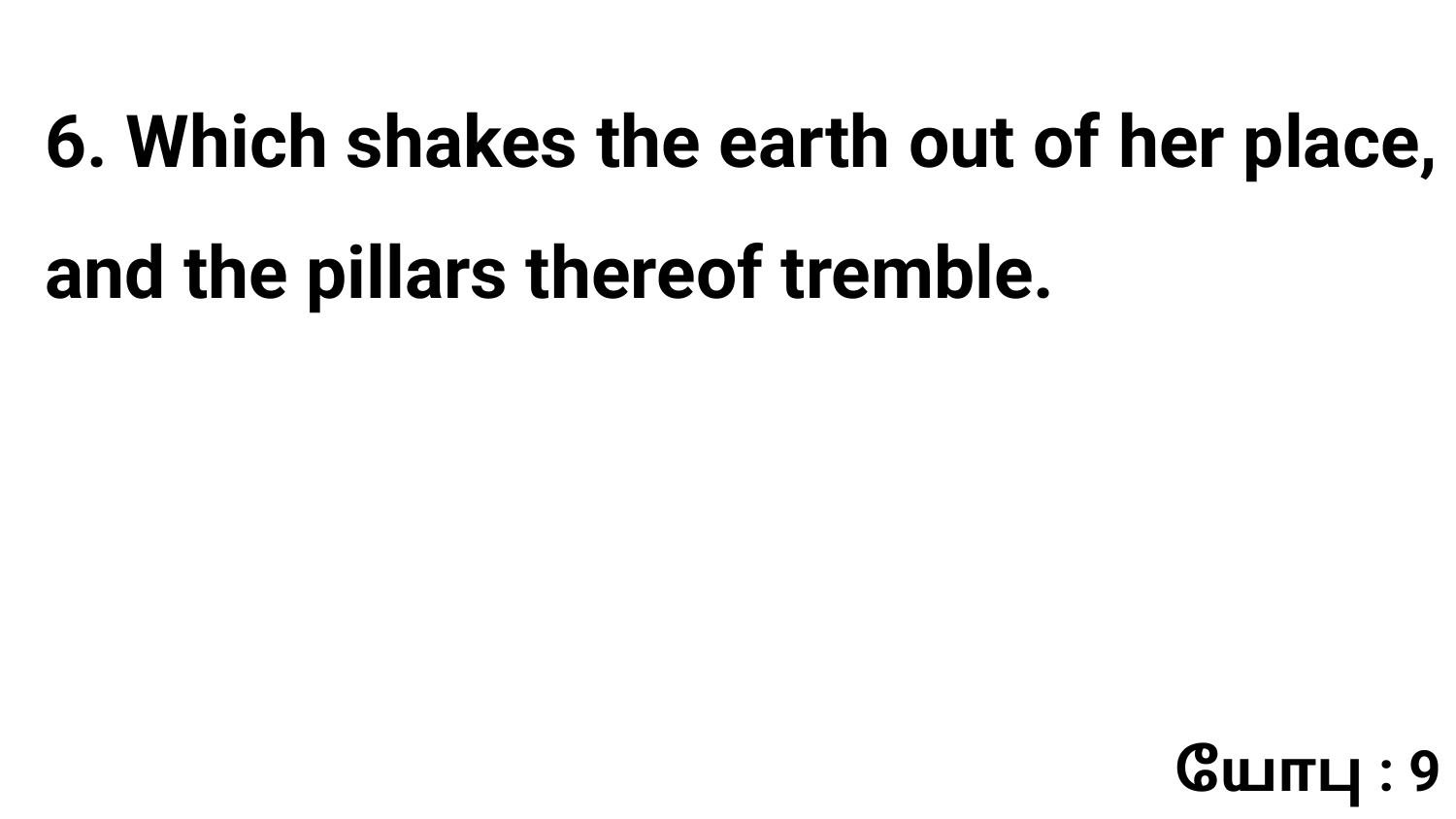

6. Which shakes the earth out of her place, and the pillars thereof tremble.
யோபு : 9